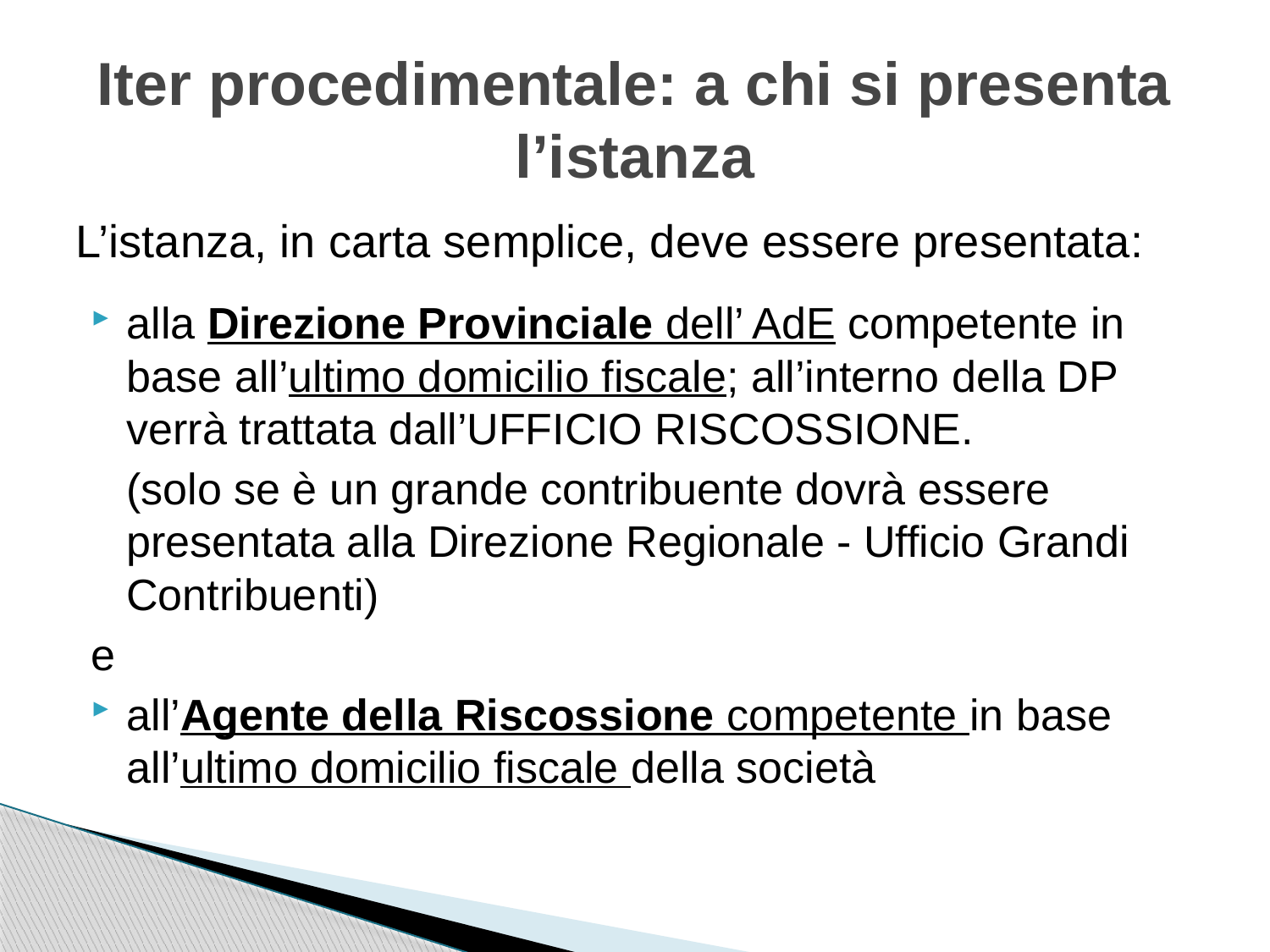

# Iter procedimentale: a chi si presenta l’istanza
L’istanza, in carta semplice, deve essere presentata:
alla Direzione Provinciale dell’ AdE competente in base all’ultimo domicilio fiscale; all’interno della DP verrà trattata dall’UFFICIO RISCOSSIONE.
(solo se è un grande contribuente dovrà essere presentata alla Direzione Regionale - Ufficio Grandi Contribuenti)
e
all’Agente della Riscossione competente in base all’ultimo domicilio fiscale della società